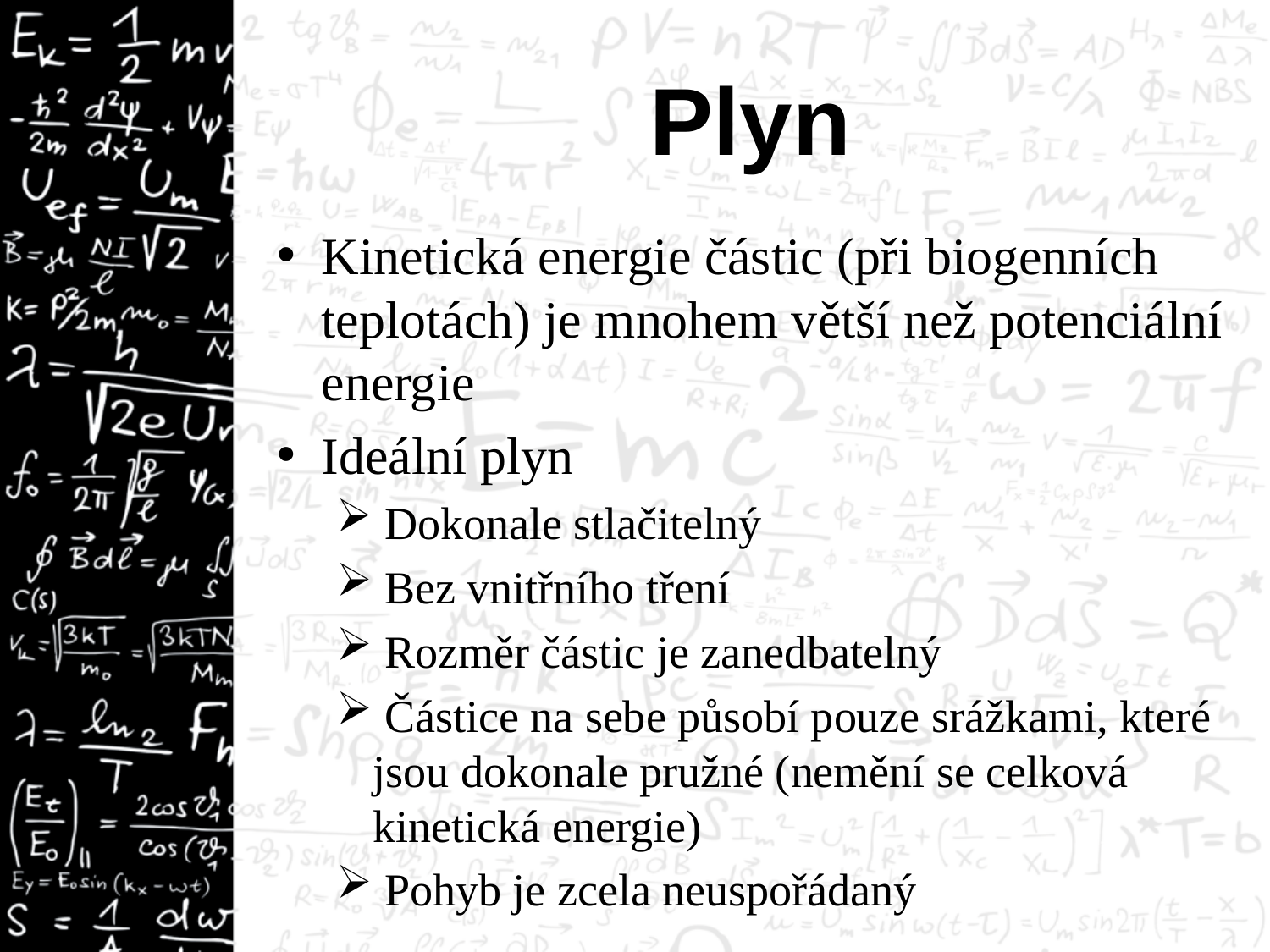

# Plyn
Kinetická energie částic (při biogenních teplotách) je mnohem větší než potenciální energie
Ideální plyn
 Dokonale stlačitelný
 Bez vnitřního tření
 Rozměr částic je zanedbatelný
 Částice na sebe působí pouze srážkami, které jsou dokonale pružné (nemění se celková kinetická energie)
 Pohyb je zcela neuspořádaný